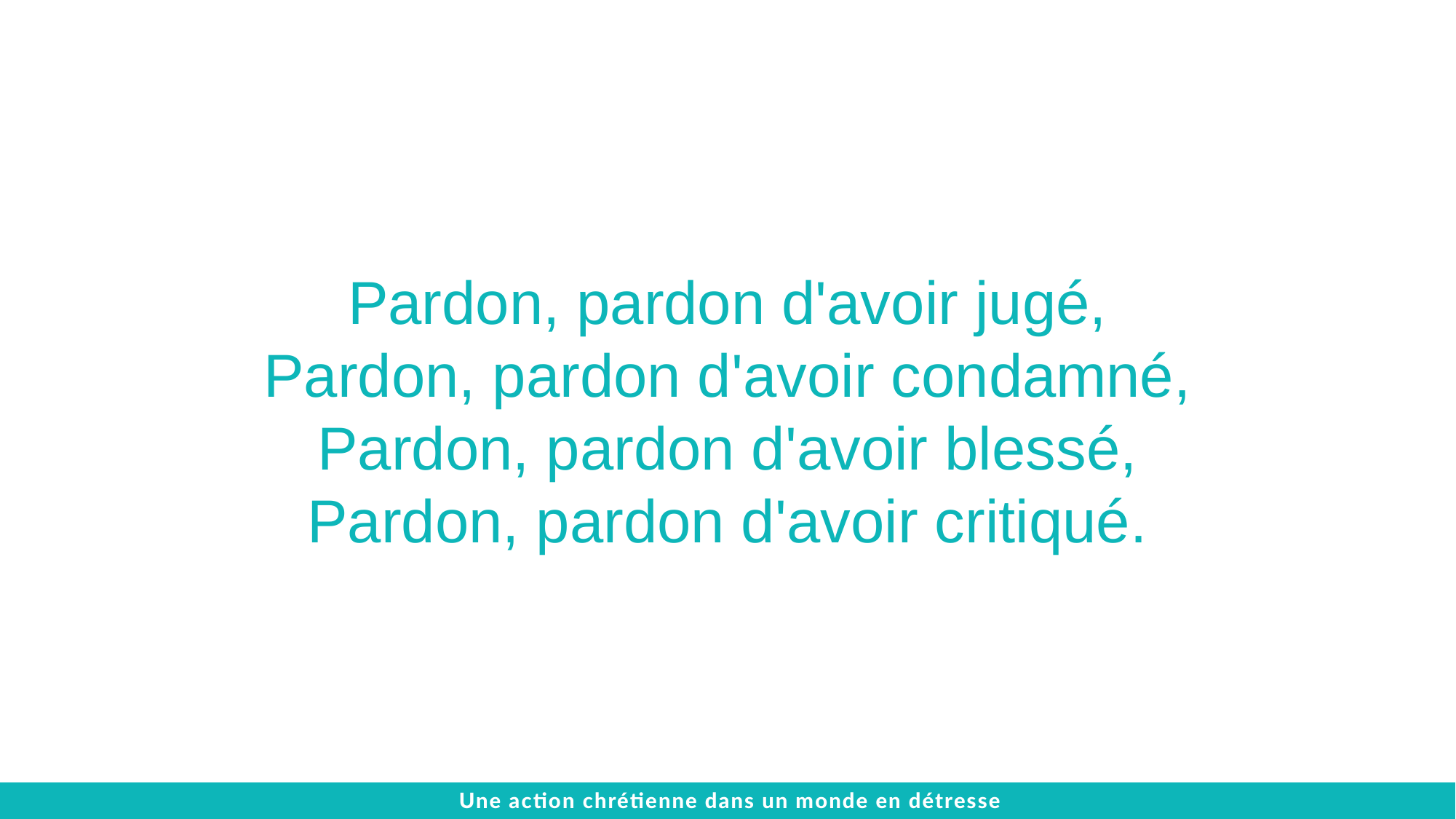

Pardon, pardon d'avoir jugé,
Pardon, pardon d'avoir condamné,
Pardon, pardon d'avoir blessé,
Pardon, pardon d'avoir critiqué.
 © 2021 The Chalmers Center
Une action chrétienne dans un monde en détresse

 © 2021 The Chalmers Center